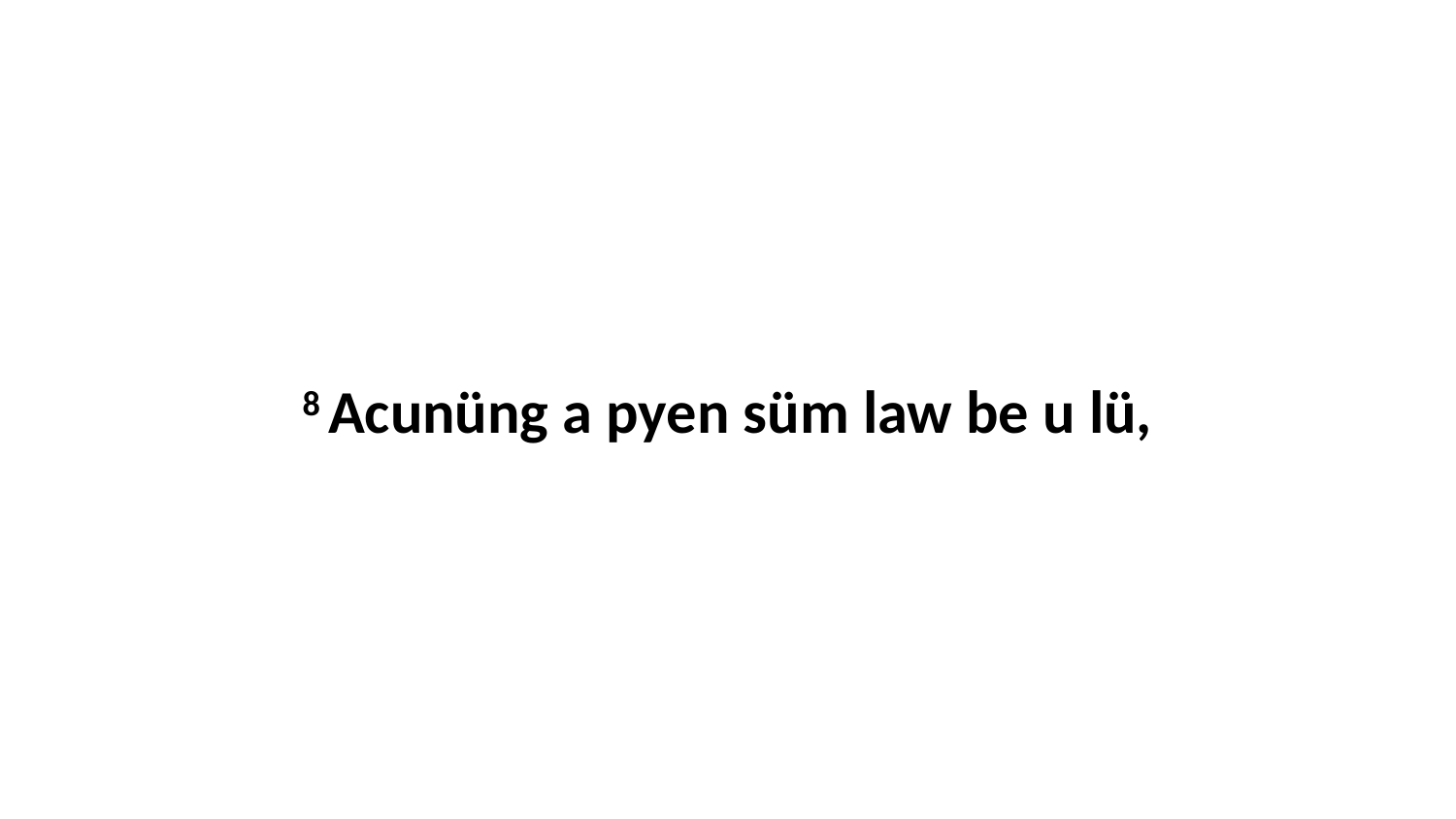

8 Acunüng a pyen süm law be u lü,